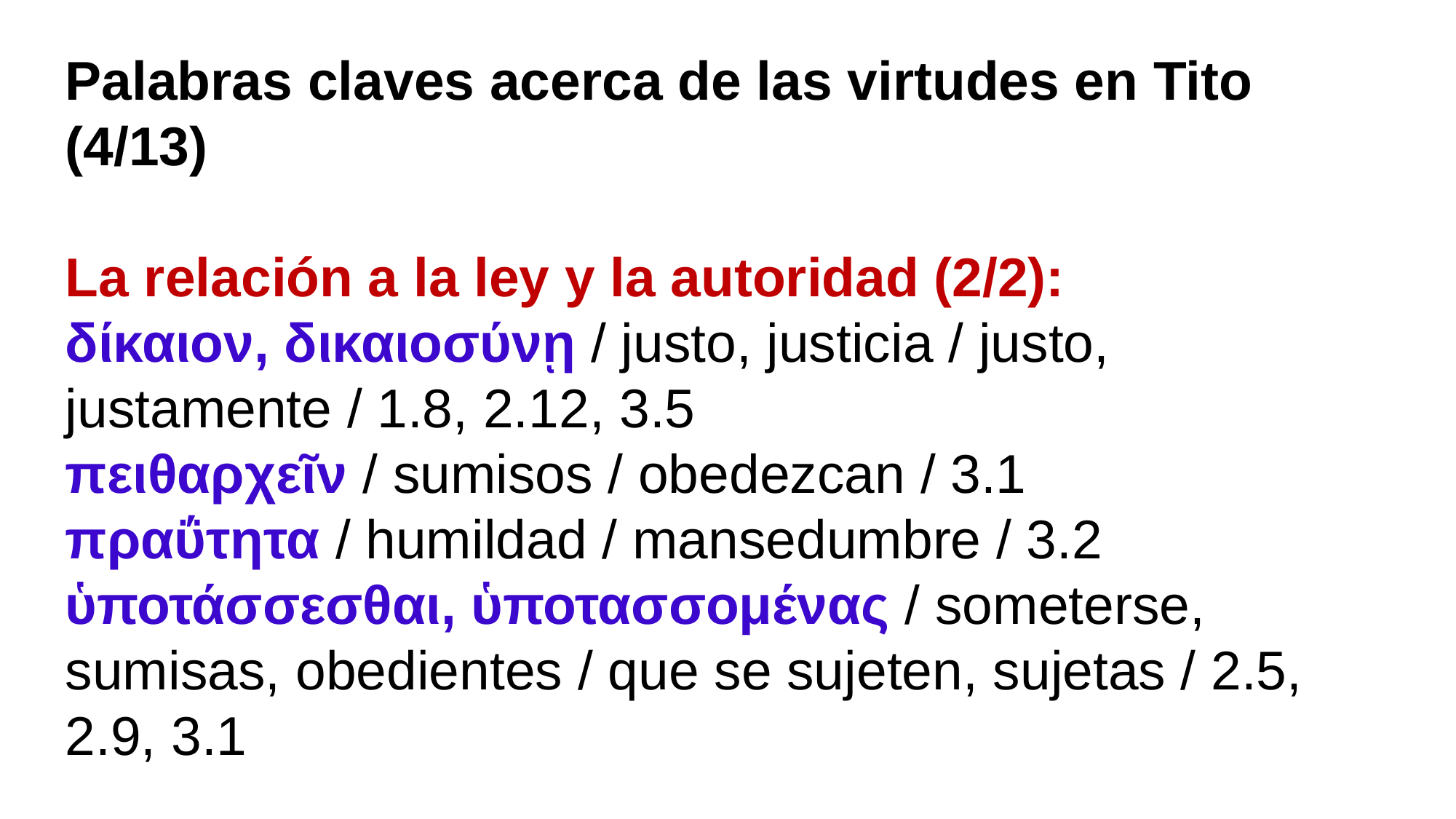

Palabras claves acerca de las virtudes en Tito (4/13)

La relación a la ley y la autoridad (2/2):
δίκαιον, δικαιοσύνῃ / justo, justicia / justo, justamente / 1.8, 2.12, 3.5
πειθαρχεῖν / sumisos / obedezcan / 3.1
πραΰτητα / humildad / mansedumbre / 3.2
ὑποτάσσεσθαι, ὑποτασσομένας / someterse, sumisas, obedientes / que se sujeten, sujetas / 2.5, 2.9, 3.1